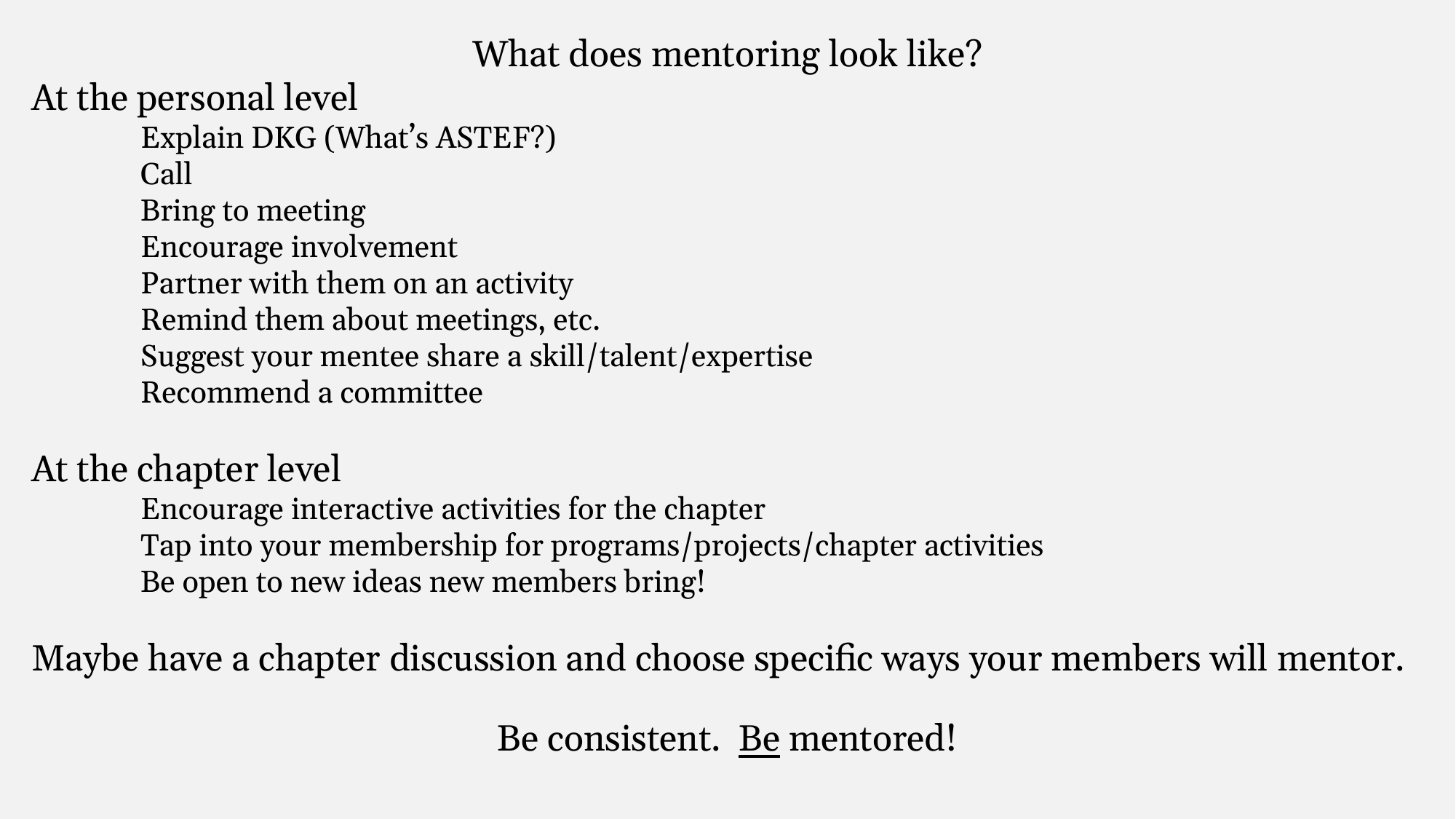

What does mentoring look like?
At the personal level
	Explain DKG (What’s ASTEF?)
	Call
	Bring to meeting
	Encourage involvement
	Partner with them on an activity
	Remind them about meetings, etc.
	Suggest your mentee share a skill/talent/expertise
	Recommend a committee

At the chapter level
	Encourage interactive activities for the chapter
	Tap into your membership for programs/projects/chapter activities
	Be open to new ideas new members bring!

Maybe have a chapter discussion and choose specific ways your members will mentor.

Be consistent.  Be mentored!